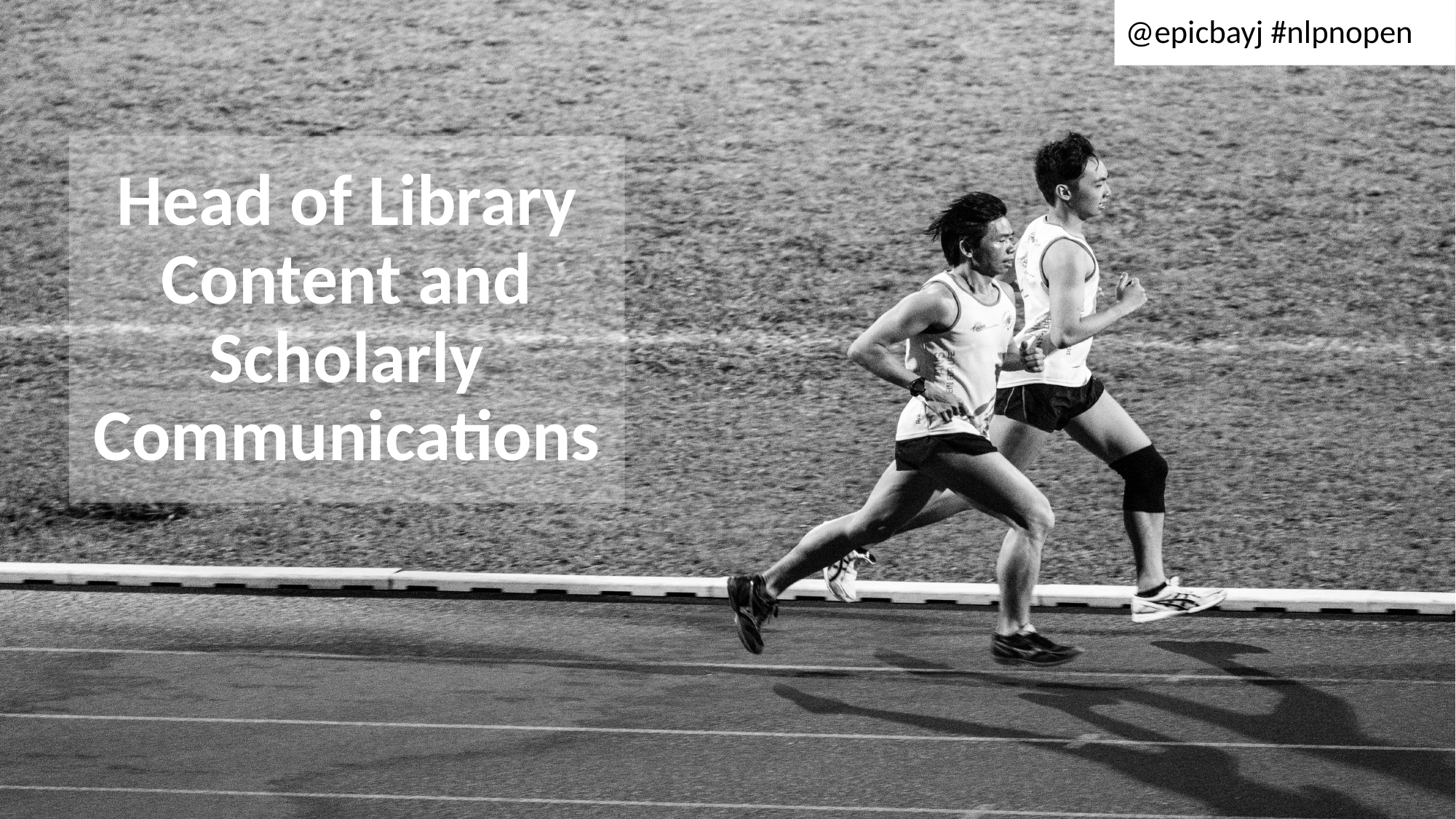

@epicbayj #nlpnopen
# Head of Library Content and Scholarly Communications